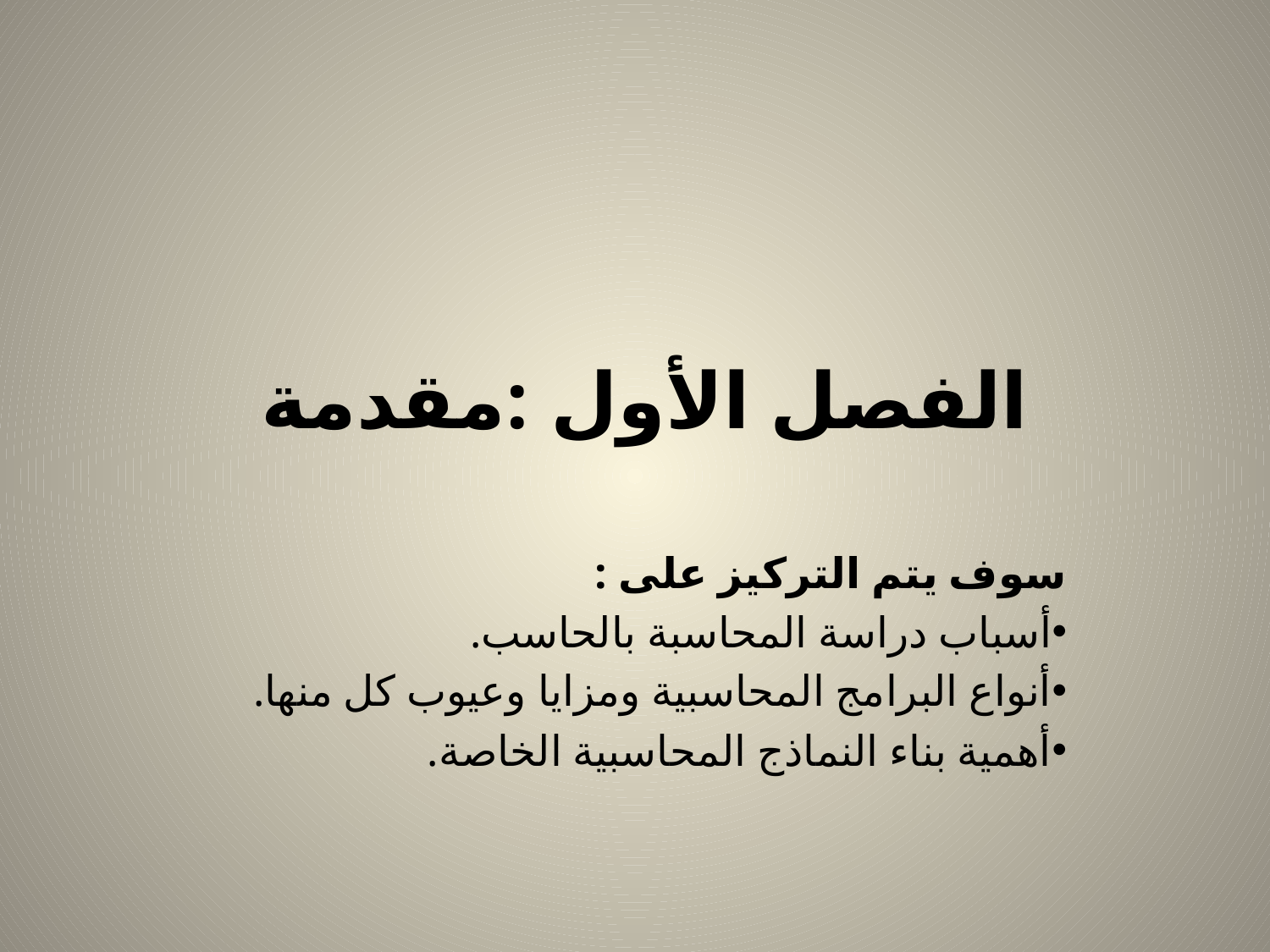

# الفصل الأول :مقدمة
سوف يتم التركيز على :
أسباب دراسة المحاسبة بالحاسب.
أنواع البرامج المحاسبية ومزايا وعيوب كل منها.
أهمية بناء النماذج المحاسبية الخاصة.